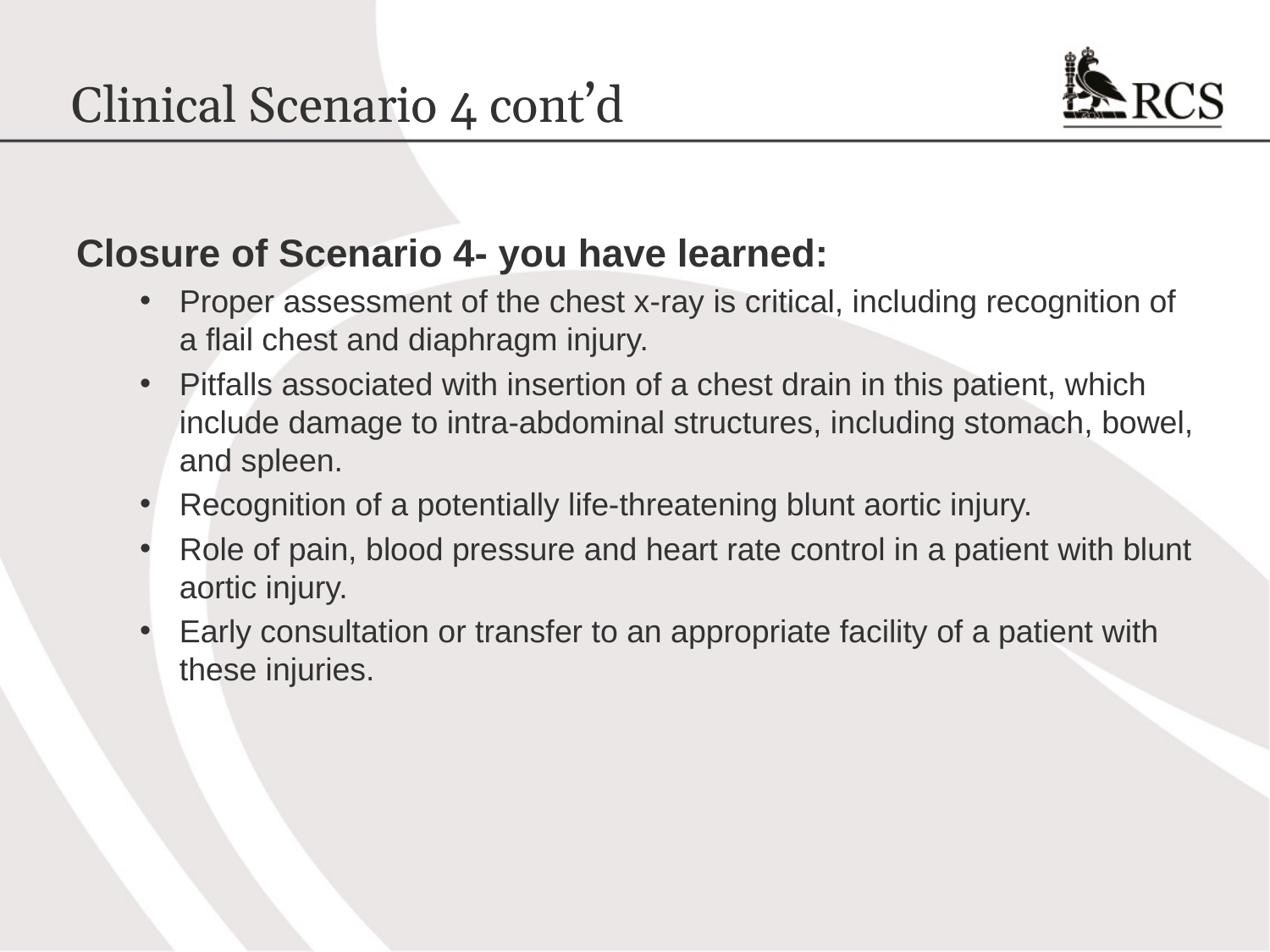

# Clinical Scenario 4 cont’d
Closure of Scenario 4- you have learned:
Proper assessment of the chest x-ray is critical, including recognition of a flail chest and diaphragm injury.
Pitfalls associated with insertion of a chest drain in this patient, which include damage to intra-abdominal structures, including stomach, bowel, and spleen.
Recognition of a potentially life-threatening blunt aortic injury.
Role of pain, blood pressure and heart rate control in a patient with blunt aortic injury.
Early consultation or transfer to an appropriate facility of a patient with these injuries.